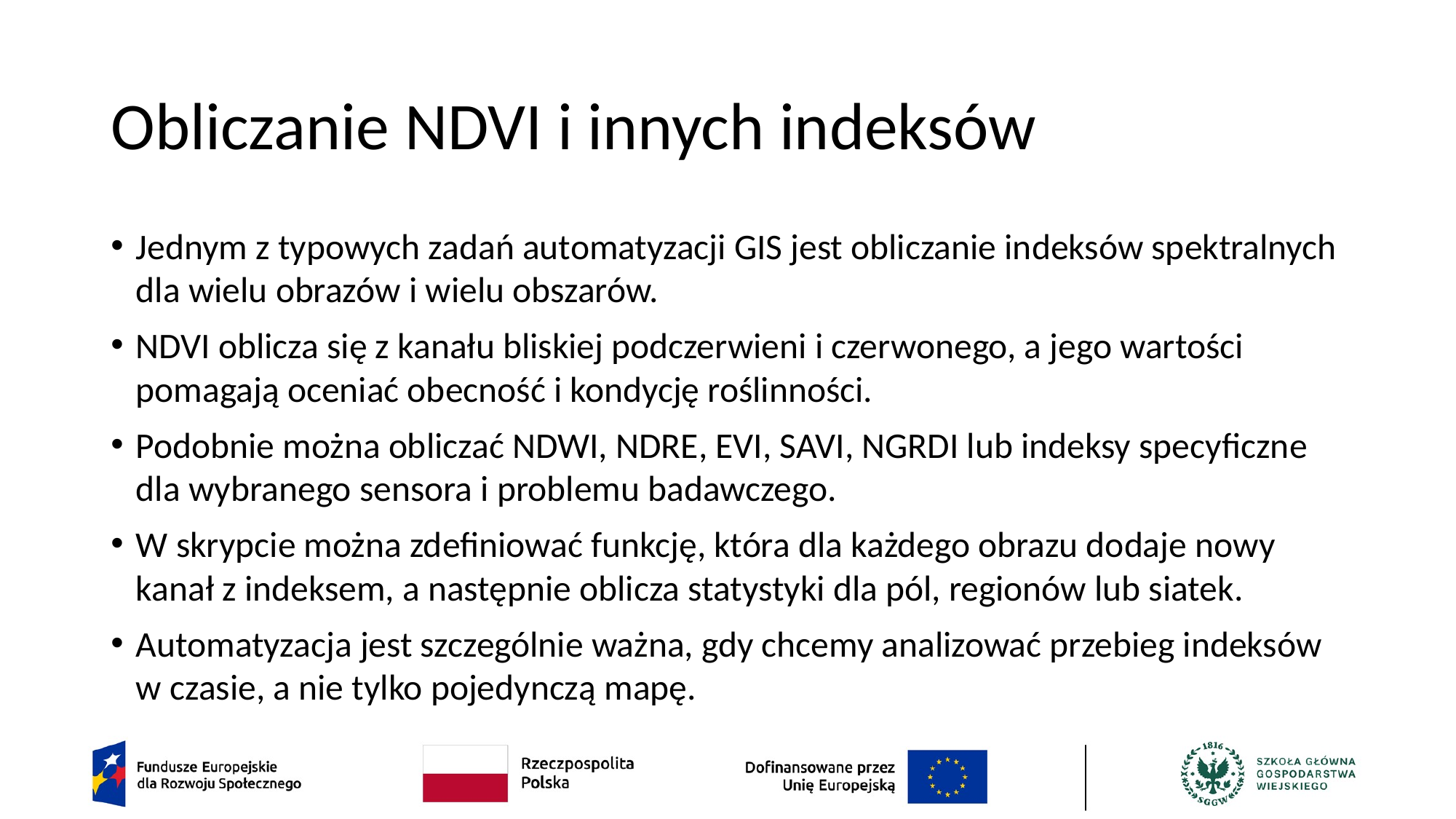

# Obliczanie NDVI i innych indeksów
Jednym z typowych zadań automatyzacji GIS jest obliczanie indeksów spektralnych dla wielu obrazów i wielu obszarów.
NDVI oblicza się z kanału bliskiej podczerwieni i czerwonego, a jego wartości pomagają oceniać obecność i kondycję roślinności.
Podobnie można obliczać NDWI, NDRE, EVI, SAVI, NGRDI lub indeksy specyficzne dla wybranego sensora i problemu badawczego.
W skrypcie można zdefiniować funkcję, która dla każdego obrazu dodaje nowy kanał z indeksem, a następnie oblicza statystyki dla pól, regionów lub siatek.
Automatyzacja jest szczególnie ważna, gdy chcemy analizować przebieg indeksów w czasie, a nie tylko pojedynczą mapę.